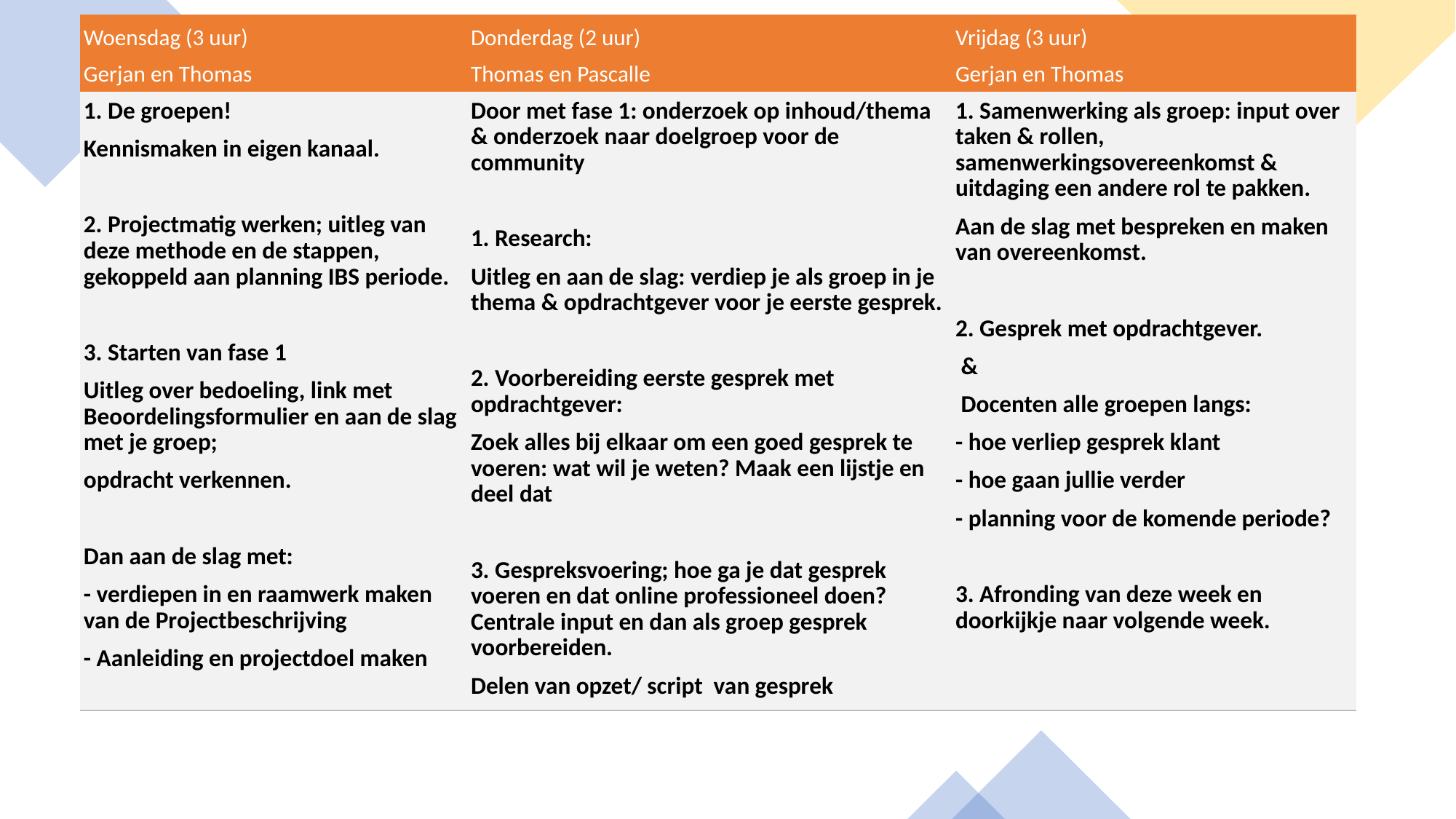

| Woensdag (3 uur) Gerjan en Thomas | Donderdag (2 uur) Thomas en Pascalle | Vrijdag (3 uur) Gerjan en Thomas |
| --- | --- | --- |
| 1. De groepen! Kennismaken in eigen kanaal.   2. Projectmatig werken; uitleg van deze methode en de stappen, gekoppeld aan planning IBS periode.   3. Starten van fase 1 Uitleg over bedoeling, link met Beoordelingsformulier en aan de slag met je groep; opdracht verkennen.   Dan aan de slag met: - verdiepen in en raamwerk maken van de Projectbeschrijving - Aanleiding en projectdoel maken | Door met fase 1: onderzoek op inhoud/thema & onderzoek naar doelgroep voor de community   1. Research: Uitleg en aan de slag: verdiep je als groep in je thema & opdrachtgever voor je eerste gesprek.   2. Voorbereiding eerste gesprek met opdrachtgever: Zoek alles bij elkaar om een goed gesprek te voeren: wat wil je weten? Maak een lijstje en deel dat   3. Gespreksvoering; hoe ga je dat gesprek voeren en dat online professioneel doen? Centrale input en dan als groep gesprek voorbereiden. Delen van opzet/ script van gesprek | 1. Samenwerking als groep: input over taken & rollen, samenwerkingsovereenkomst & uitdaging een andere rol te pakken. Aan de slag met bespreken en maken van overeenkomst.   2. Gesprek met opdrachtgever. & Docenten alle groepen langs: - hoe verliep gesprek klant - hoe gaan jullie verder - planning voor de komende periode?   3. Afronding van deze week en doorkijkje naar volgende week. |